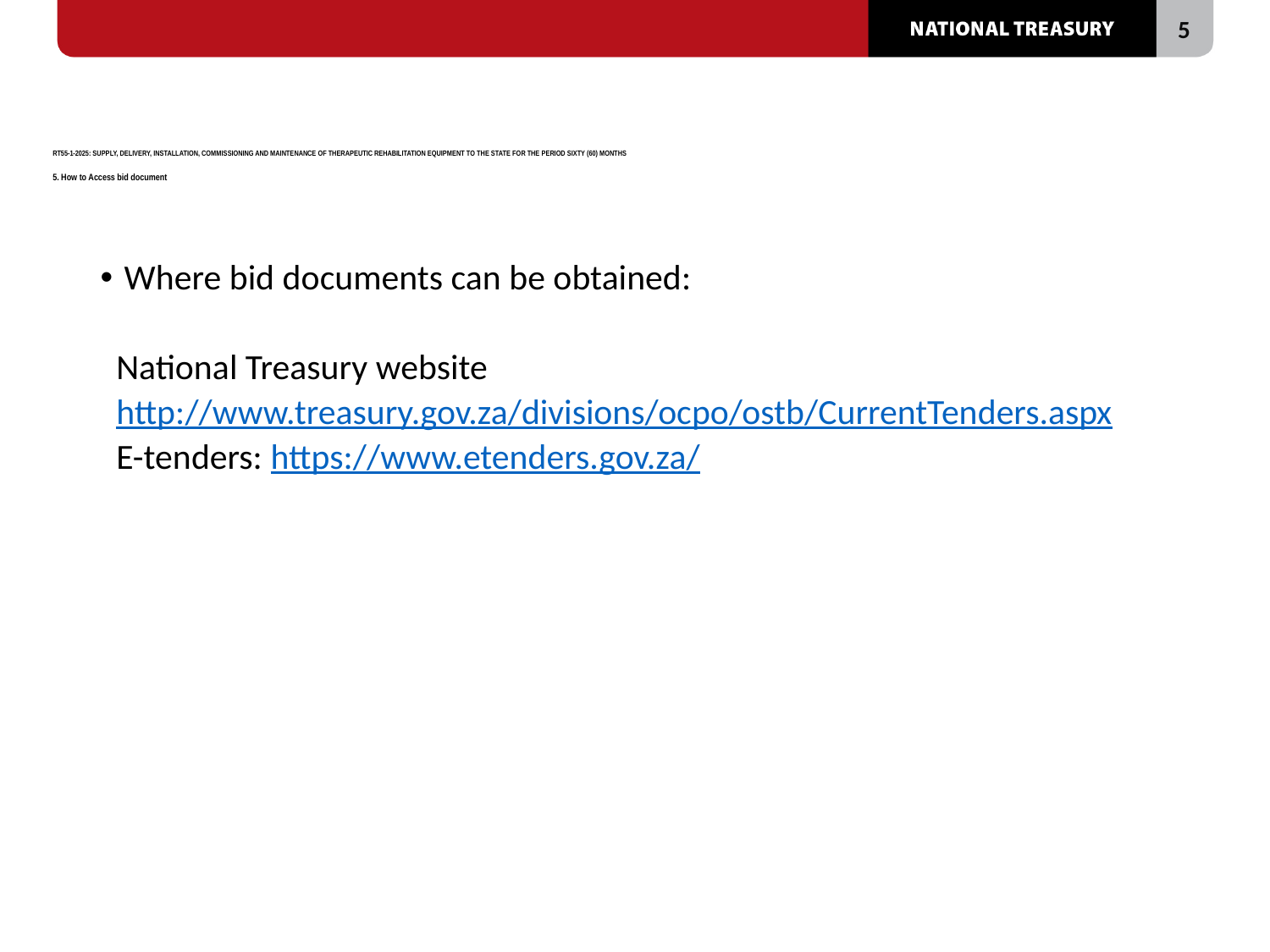

# RT55-1-2025: SUPPLY, DELIVERY, INSTALLATION, COMMISSIONING AND MAINTENANCE OF THERAPEUTIC REHABILITATION EQUIPMENT TO THE STATE FOR THE PERIOD SIXTY (60) MONTHS 5. How to Access bid document
Where bid documents can be obtained:

National Treasury website
http://www.treasury.gov.za/divisions/ocpo/ostb/CurrentTenders.aspx
E-tenders: https://www.etenders.gov.za/